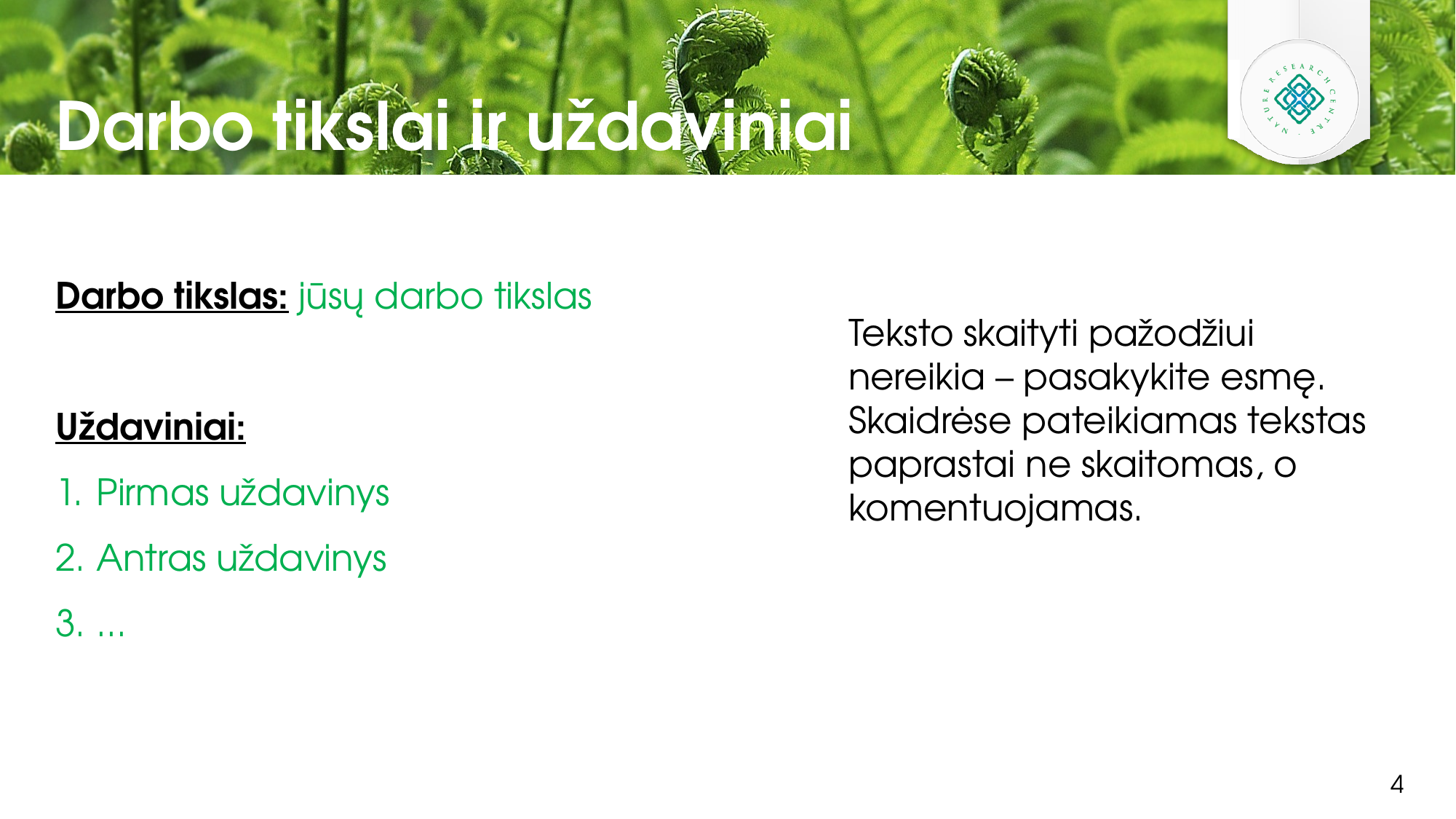

Darbo tikslai ir uždaviniai
Darbo tikslas: jūsų darbo tikslas

Uždaviniai:
Pirmas uždavinys
Antras uždavinys
...

Teksto skaityti pažodžiui nereikia – pasakykite esmę. Skaidrėse pateikiamas tekstas paprastai ne skaitomas, o komentuojamas.
4